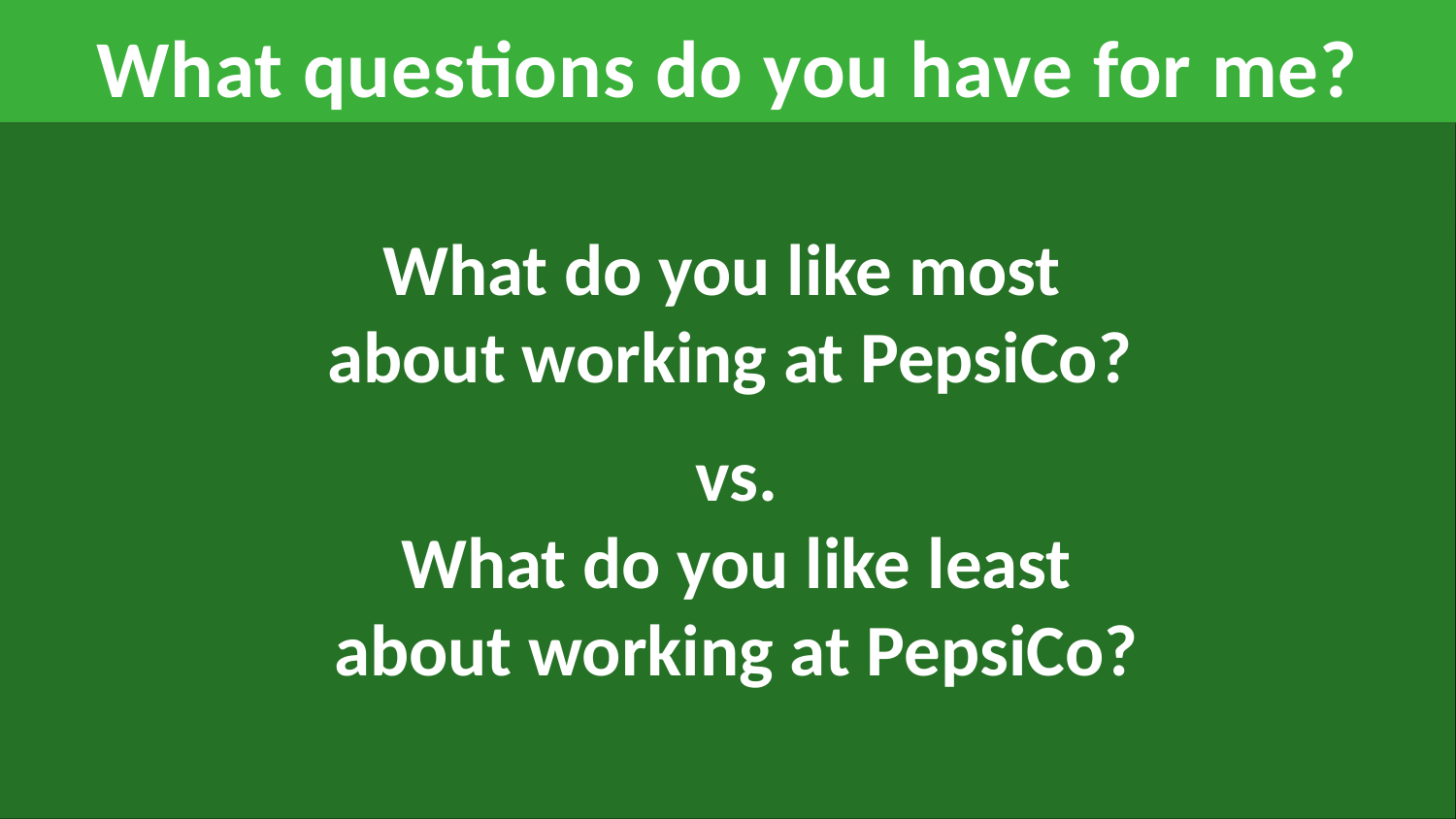

# What questions do you have for me?
What do you like most
about working at PepsiCo?
vs.
What do you like least
about working at PepsiCo?